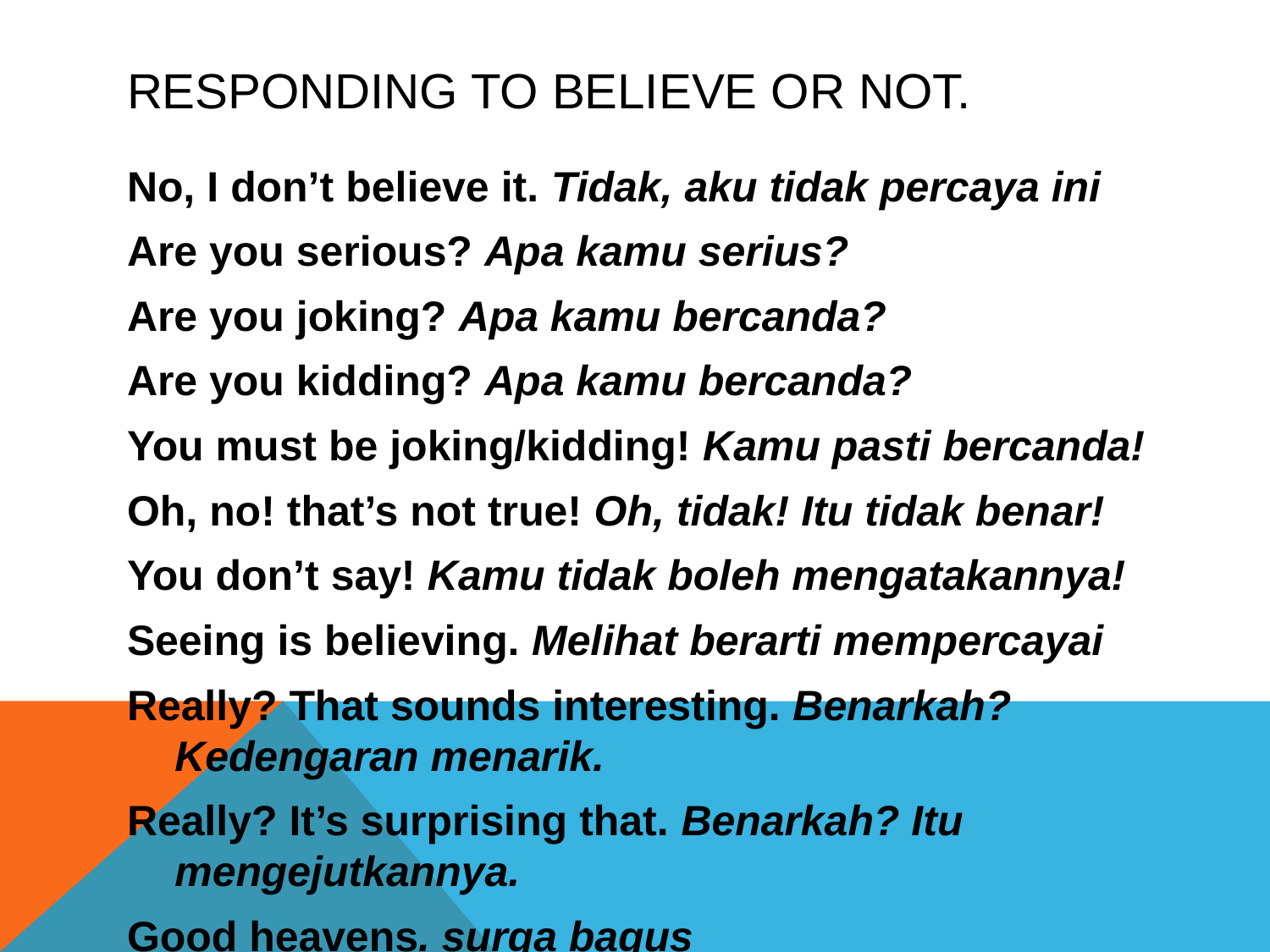

# Responding to Believe or Not.
No, I don’t believe it. Tidak, aku tidak percaya ini
Are you serious? Apa kamu serius?
Are you joking? Apa kamu bercanda?
Are you kidding? Apa kamu bercanda?
You must be joking/kidding! Kamu pasti bercanda!
Oh, no! that’s not true! Oh, tidak! Itu tidak benar!
You don’t say! Kamu tidak boleh mengatakannya!
Seeing is believing. Melihat berarti mempercayai
Really? That sounds interesting. Benarkah? Kedengaran menarik.
Really? It’s surprising that. Benarkah? Itu mengejutkannya.
Good heavens. surga bagus
My goodness! kebaikanku
This is really a surprise! Ini benar-benar sebuah kejutan